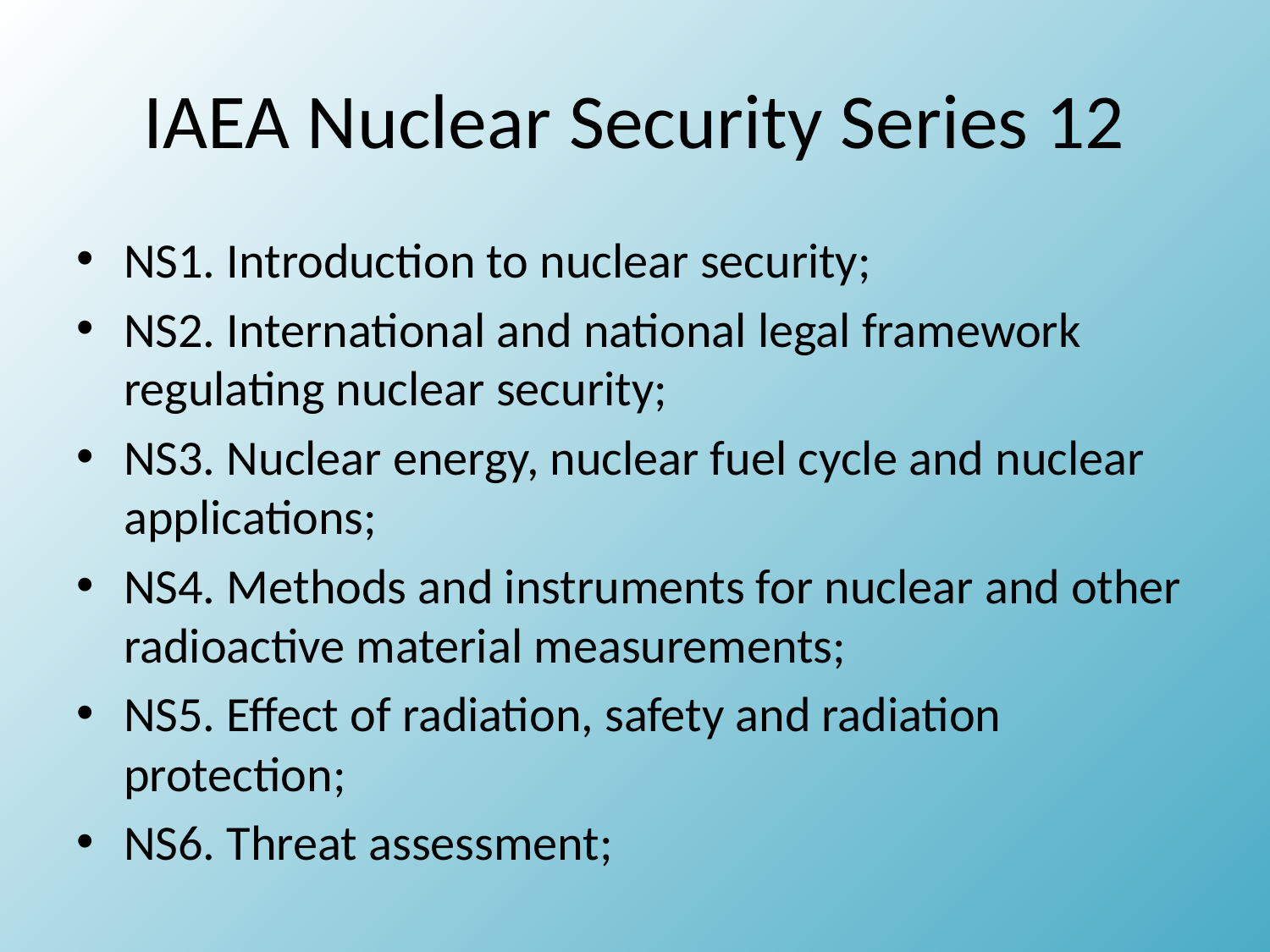

# IAEA Nuclear Security Series 12
NS1. Introduction to nuclear security;
NS2. International and national legal framework regulating nuclear security;
NS3. Nuclear energy, nuclear fuel cycle and nuclear applications;
NS4. Methods and instruments for nuclear and other radioactive material measurements;
NS5. Effect of radiation, safety and radiation protection;
NS6. Threat assessment;